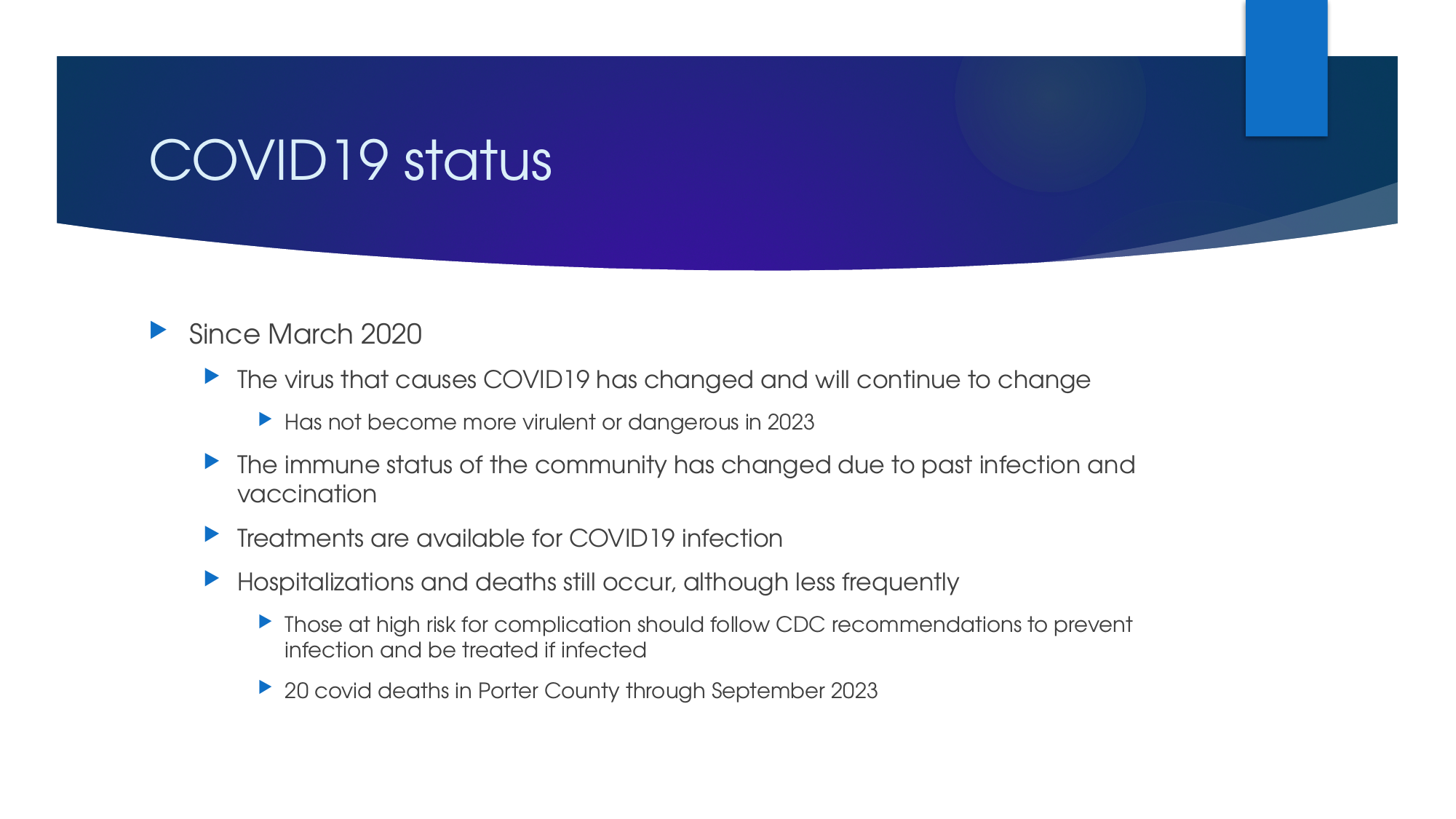

# COVID19 status
Since March 2020
The virus that causes COVID19 has changed and will continue to change
Has not become more virulent or dangerous in 2023
The immune status of the community has changed due to past infection and vaccination
Treatments are available for COVID19 infection
Hospitalizations and deaths still occur, although less frequently
Those at high risk for complication should follow CDC recommendations to prevent infection and be treated if infected
20 covid deaths in Porter County through September 2023